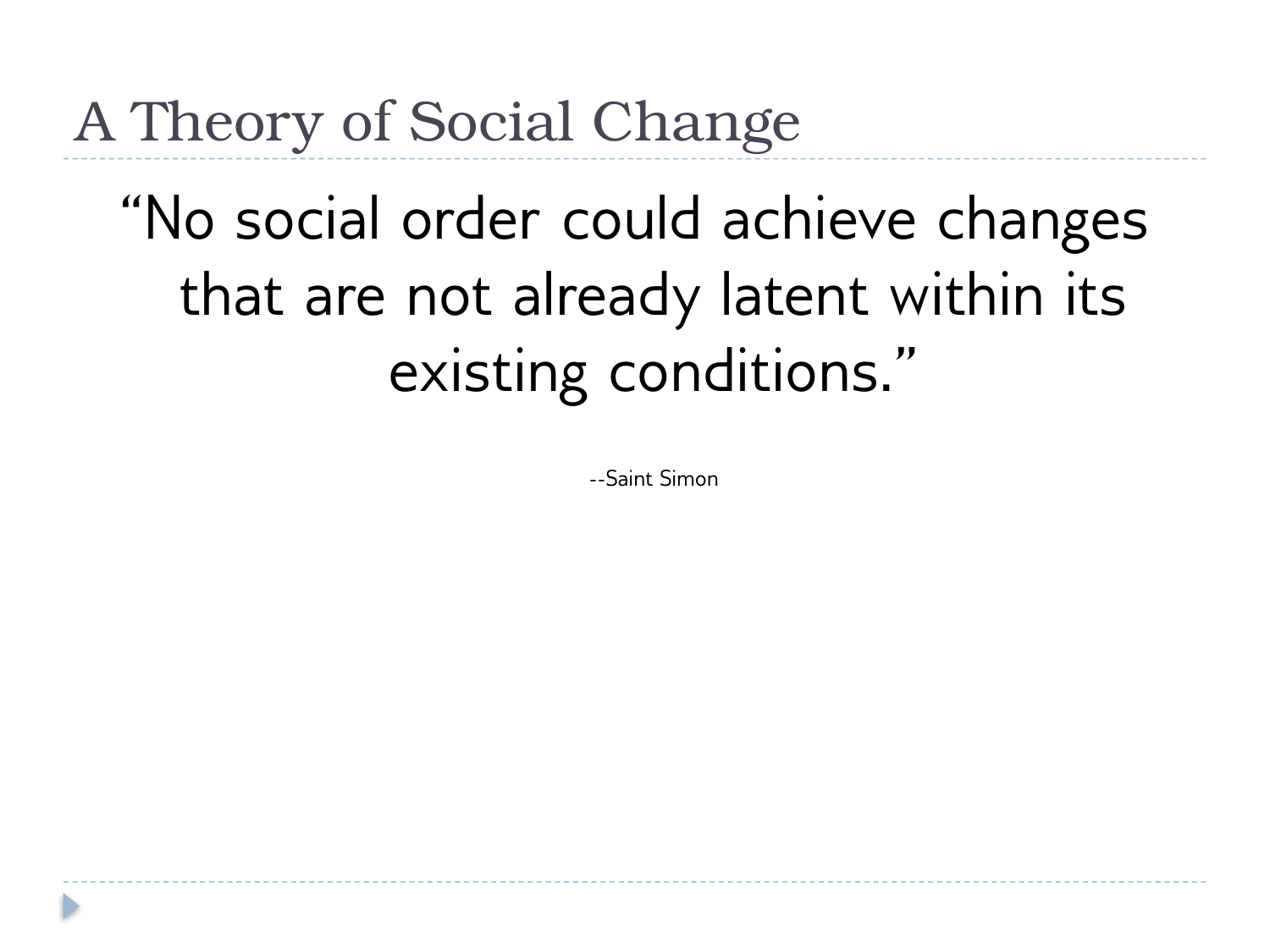

# A Theory of Social Change
“No social order could achieve changes that are not already latent within its existing conditions.”
--Saint Simon